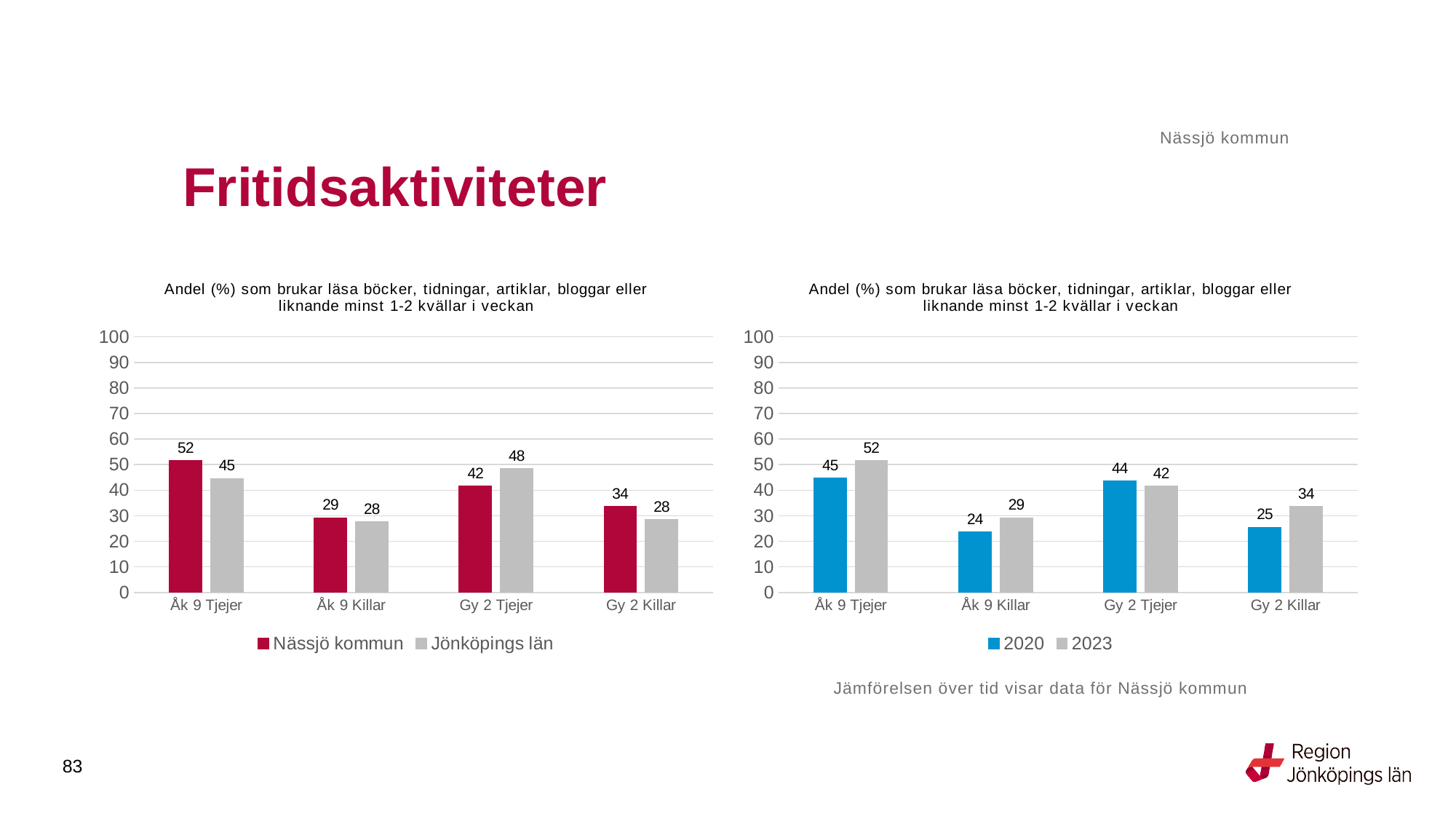

Nässjö kommun
# Fritidsaktiviteter

### Chart: Andel (%) som brukar läsa böcker, tidningar, artiklar, bloggar eller liknande minst 1-2 kvällar i veckan

| Category | Nässjö kommun | Jönköpings län |
|---|---|---|
| Åk 9 Tjejer | 51.6393 | 44.6417 |
| Åk 9 Killar | 29.2035 | 27.6828 |
| Gy 2 Tjejer | 41.6667 | 48.4188 |
| Gy 2 Killar | 33.6364 | 28.4593 |

### Chart: Andel (%) som brukar läsa böcker, tidningar, artiklar, bloggar eller liknande minst 1-2 kvällar i veckan

| Category | 2020 | 2023 |
|---|---|---|
| Åk 9 Tjejer | 44.7368 | 51.6393 |
| Åk 9 Killar | 23.5772 | 29.2035 |
| Gy 2 Tjejer | 43.6508 | 41.6667 |
| Gy 2 Killar | 25.4098 | 33.6364 |
Jämförelsen över tid visar data för Nässjö kommun
83